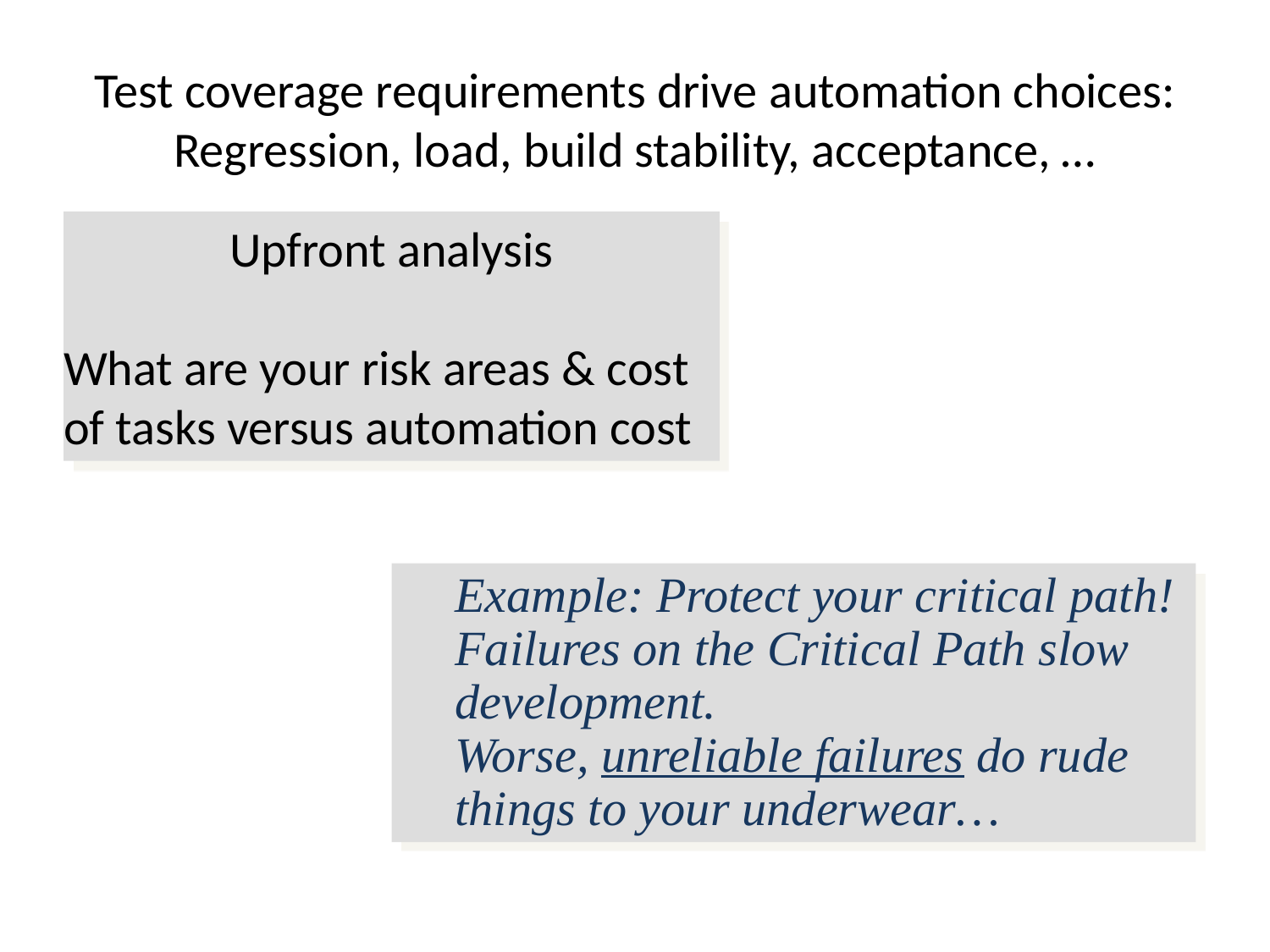

# Test coverage requirements drive automation choices: Regression, load, build stability, acceptance, …
Upfront analysis

What are your risk areas & cost of tasks versus automation cost
Example: Protect your critical path!
Failures on the Critical Path slow development.
Worse, unreliable failures do rude things to your underwear…